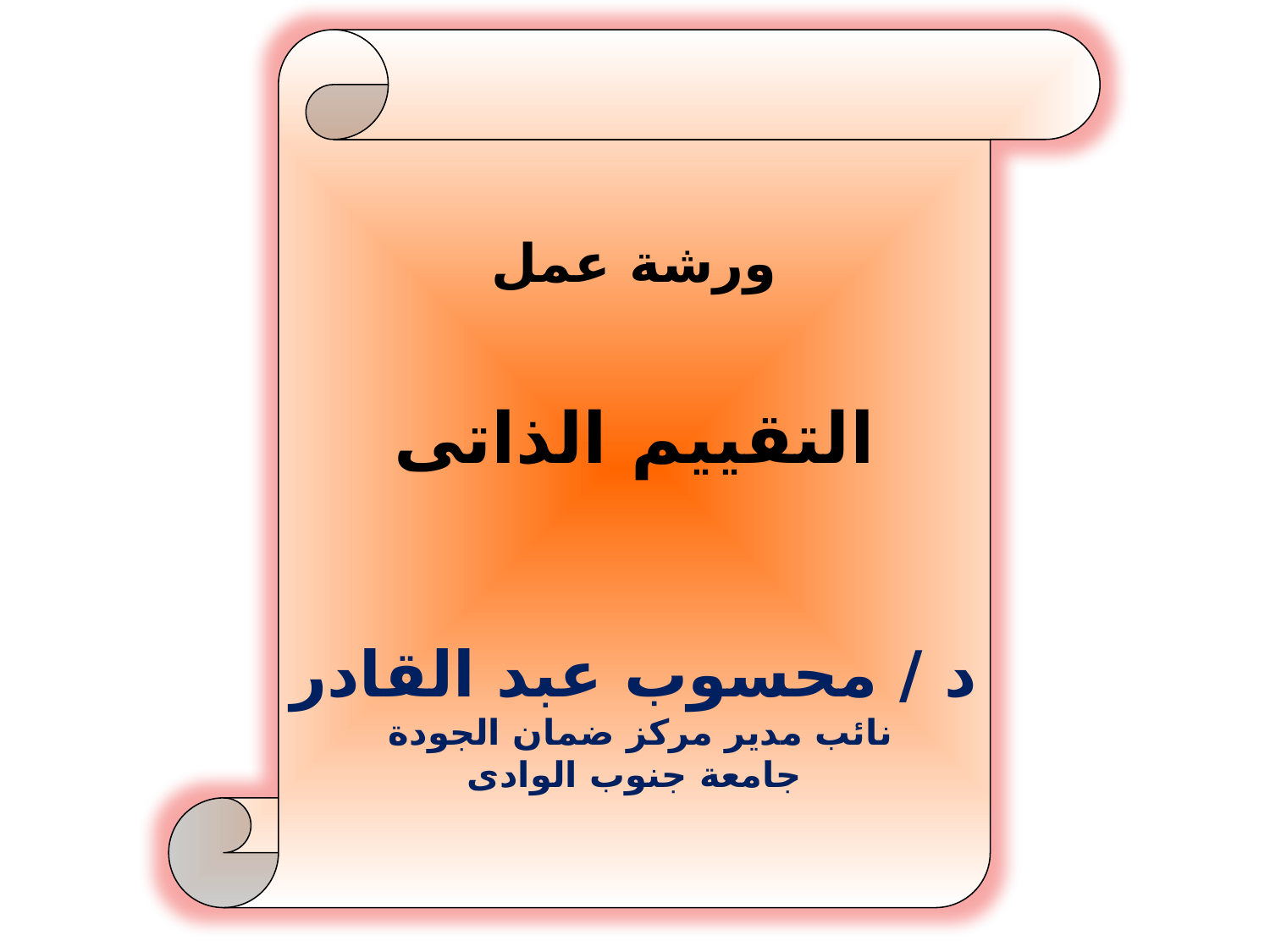

ورشة عمل

التقييم الذاتى

د / محسوب عبد القادر
نائب مدير مركز ضمان الجودة
جامعة جنوب الوادى